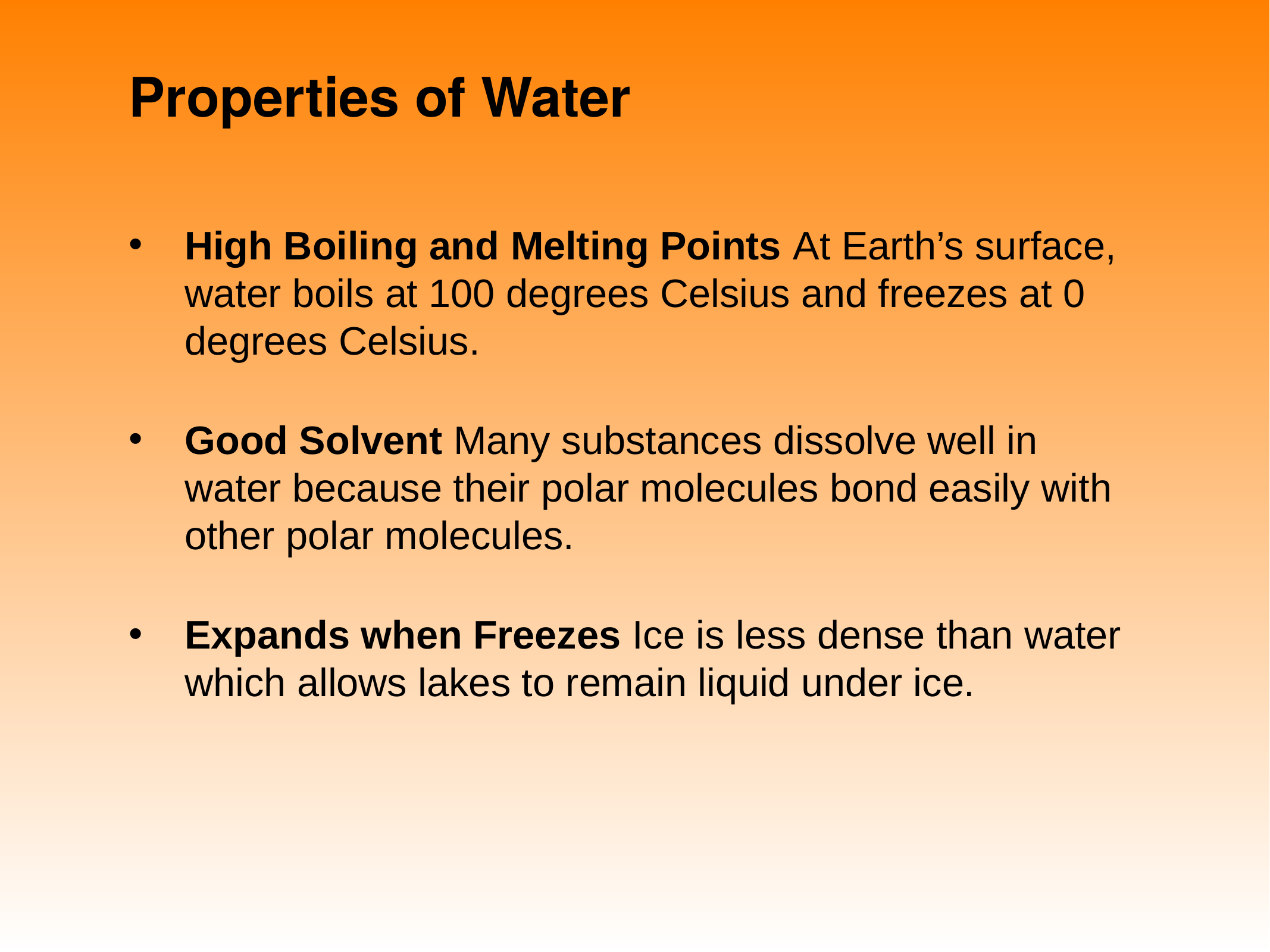

# Properties of Water
High Boiling and Melting Points At Earth’s surface, water boils at 100 degrees Celsius and freezes at 0 degrees Celsius.
Good Solvent Many substances dissolve well in water because their polar molecules bond easily with other polar molecules.
Expands when Freezes Ice is less dense than water which allows lakes to remain liquid under ice.